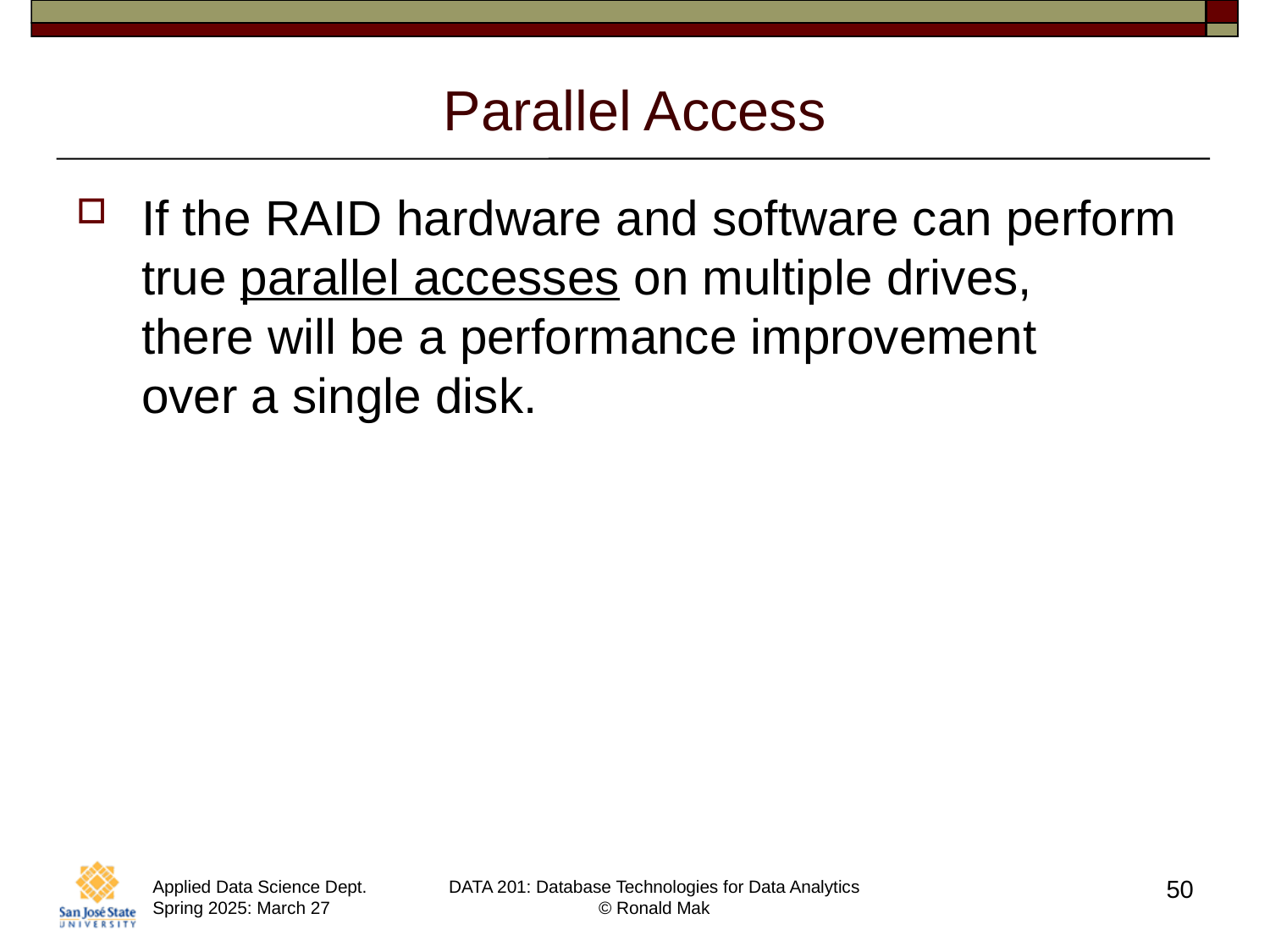

# Parallel Access
If the RAID hardware and software can perform true parallel accesses on multiple drives,
there will be a performance improvement
over a single disk.
50